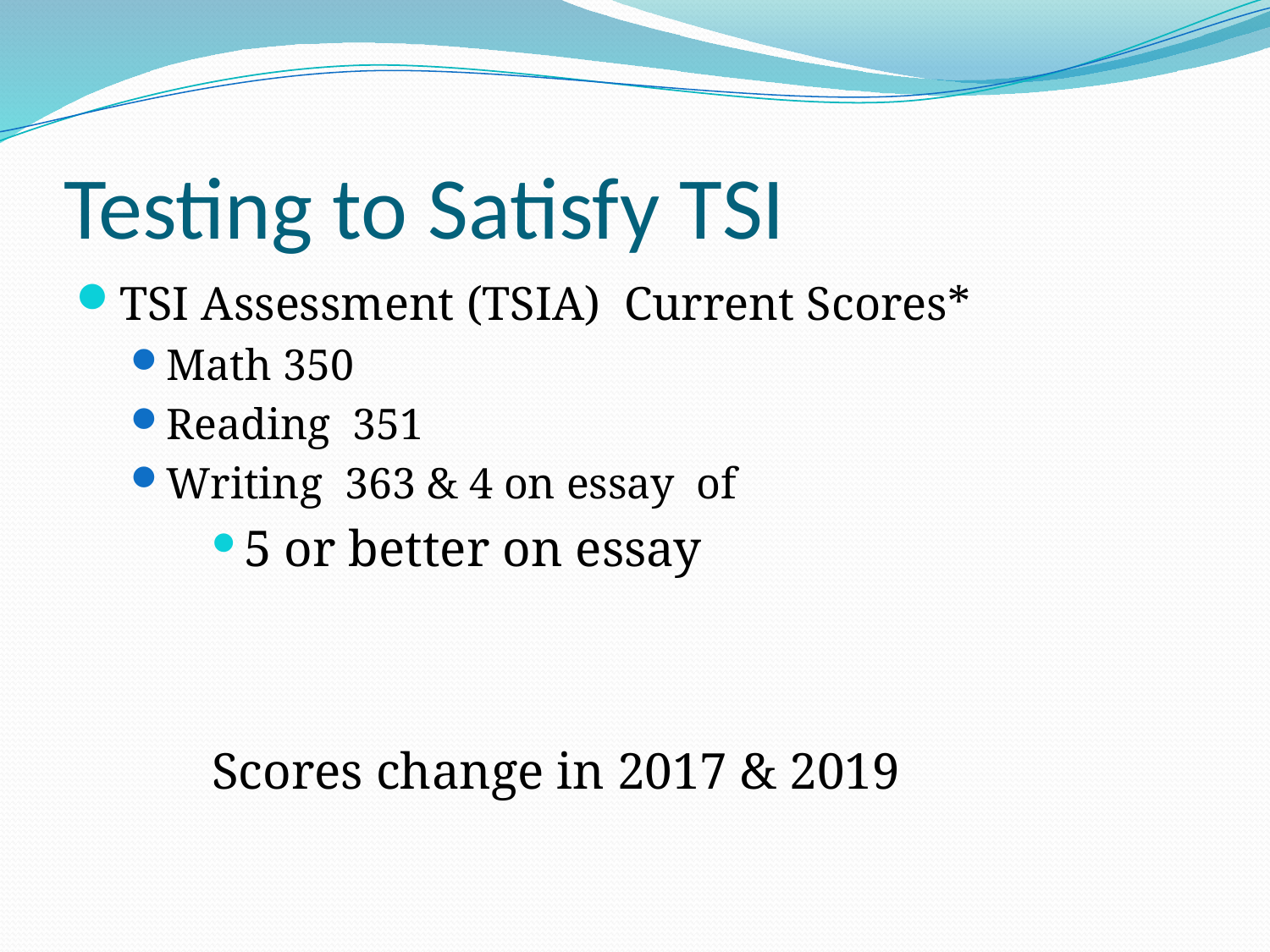

# Testing to Satisfy TSI
TSI Assessment (TSIA)  Current Scores*
Math 350
Reading  351
Writing  363 & 4 on essay  of
5 or better on essay

Scores change in 2017 & 2019